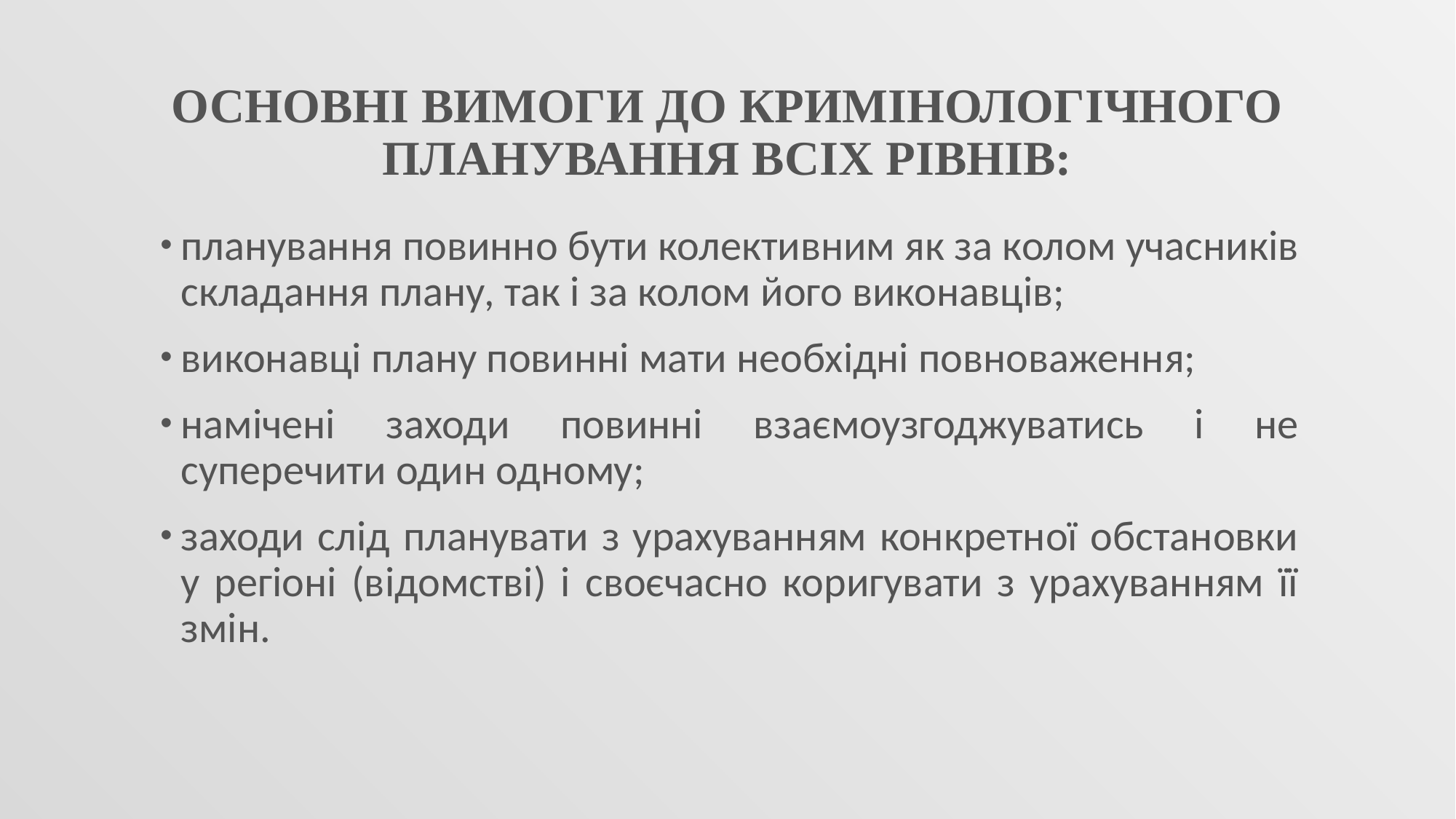

# Основні вимоги до кримінологічного планування всіх рівнів:
планування повинно бути колективним як за колом учасників складання плану, так і за колом його виконавців;
виконавці плану повинні мати необхідні повноваження;
намічені заходи повинні взаємоузгоджуватись і не суперечити один одному;
заходи слід планувати з урахуванням конкретної обстановки у регіоні (відомстві) і своєчасно коригувати з урахуванням її змін.